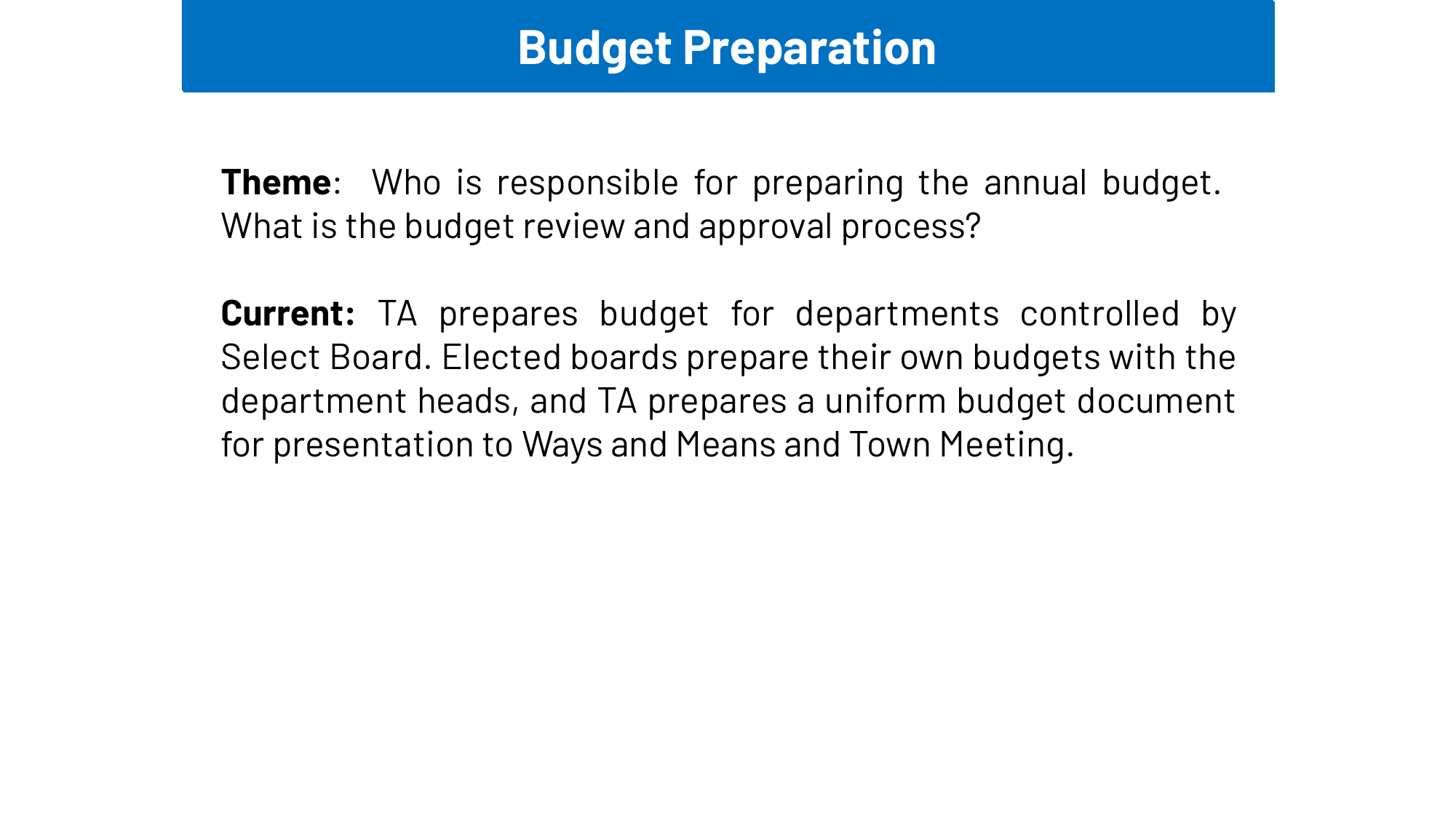

Budget Preparation
Ludlow Specifics

Theme:  Who is responsible for preparing the annual budget.  What is the budget review and approval process?

Current: TA prepares budget for departments controlled by Select Board. Elected boards prepare their own budgets with the department heads, and TA prepares a uniform budget document for presentation to Ways and Means and Town Meeting.